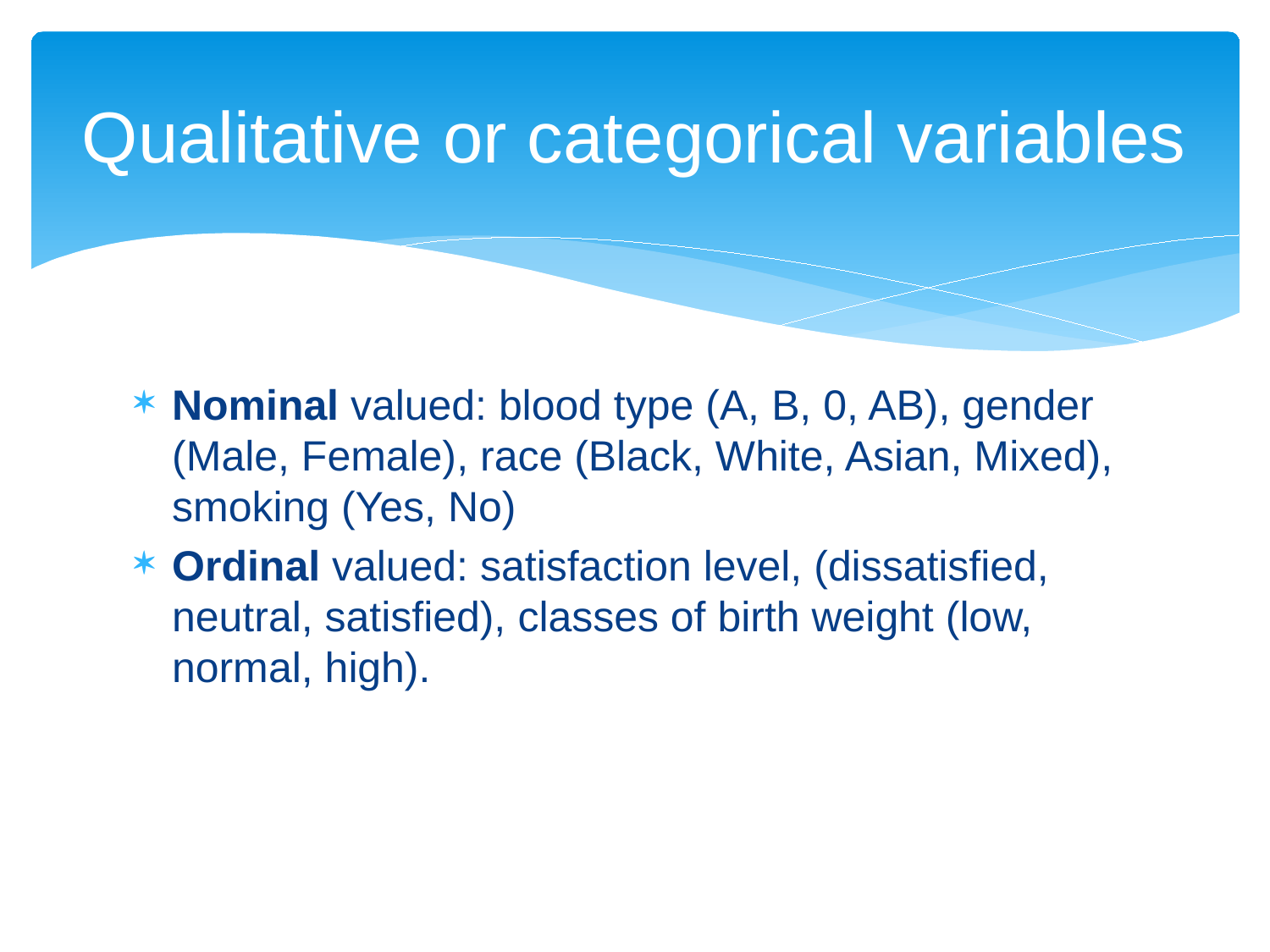

# Qualitative or categorical variables
Nominal valued: blood type (A, B, 0, AB), gender (Male, Female), race (Black, White, Asian, Mixed), smoking (Yes, No)
Ordinal valued: satisfaction level, (dissatisfied, neutral, satisfied), classes of birth weight (low, normal, high).